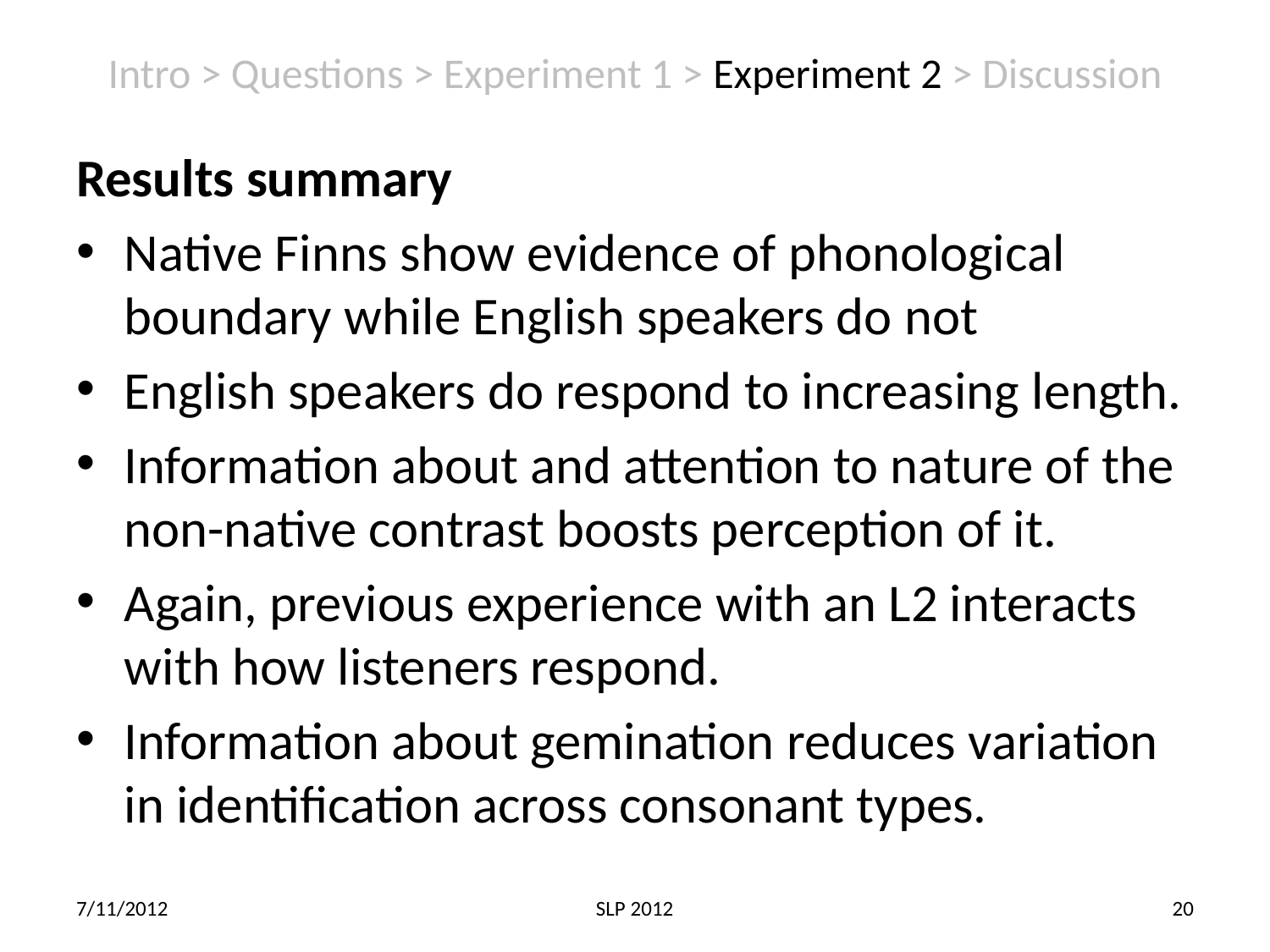

# Intro > Questions > Experiment 1 > Experiment 2 > Discussion
Results summary
Native Finns show evidence of phonological boundary while English speakers do not
English speakers do respond to increasing length.
Information about and attention to nature of the non-native contrast boosts perception of it.
Again, previous experience with an L2 interacts with how listeners respond.
Information about gemination reduces variation in identification across consonant types.
7/11/2012
SLP 2012
20